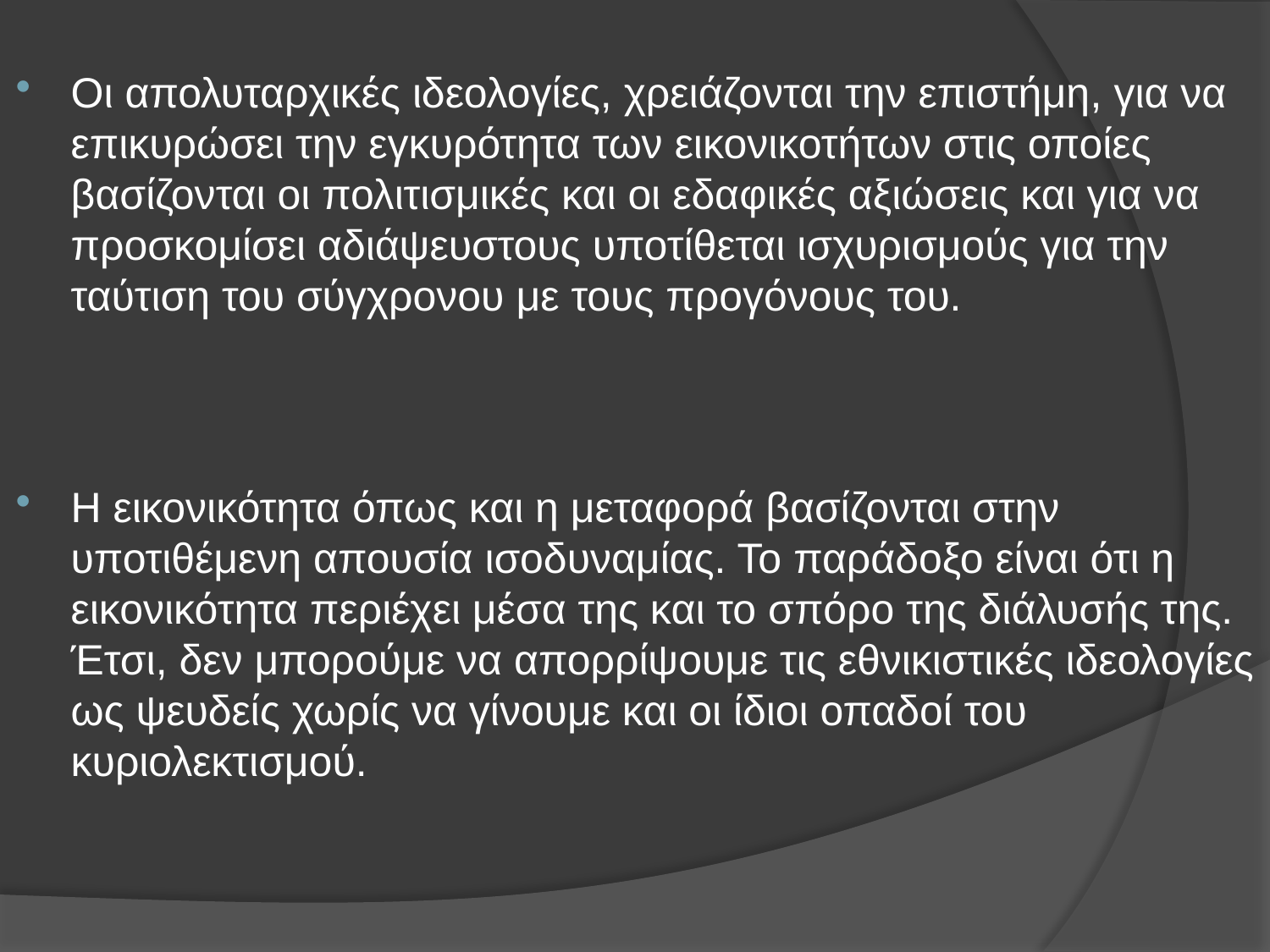

Οι απολυταρχικές ιδεολογίες, χρειάζονται την επιστήμη, για να επικυρώσει την εγκυρότητα των εικονικοτήτων στις οποίες βασίζονται οι πολιτισμικές και οι εδαφικές αξιώσεις και για να προσκομίσει αδιάψευστους υποτίθεται ισχυρισμούς για την ταύτιση του σύγχρονου με τους προγόνους του.
Η εικονικότητα όπως και η μεταφορά βασίζονται στην υποτιθέμενη απουσία ισοδυναμίας. Το παράδοξο είναι ότι η εικονικότητα περιέχει μέσα της και το σπόρο της διάλυσής της. Έτσι, δεν μπορούμε να απορρίψουμε τις εθνικιστικές ιδεολογίες ως ψευδείς χωρίς να γίνουμε και οι ίδιοι οπαδοί του κυριολεκτισμού.